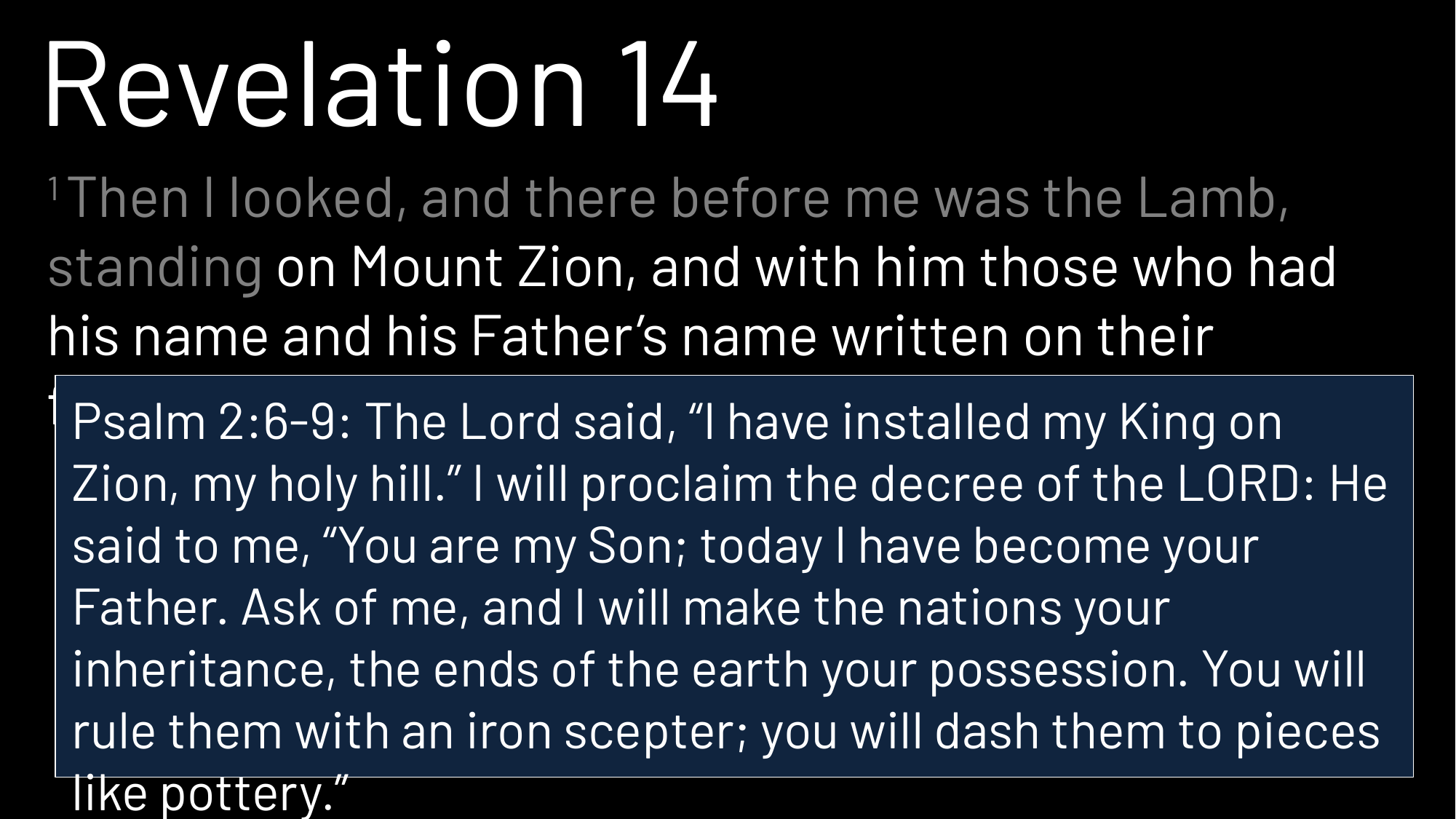

Revelation 14
1 Then I looked, and there before me was the Lamb, standing on Mount Zion, and with him those who had his name and his Father’s name written on their foreheads.

Psalm 2:6-9: The Lord said, “I have installed my King on Zion, my holy hill.” I will proclaim the decree of the LORD: He said to me, “You are my Son; today I have become your Father. Ask of me, and I will make the nations your inheritance, the ends of the earth your possession. You will rule them with an iron scepter; you will dash them to pieces like pottery.”